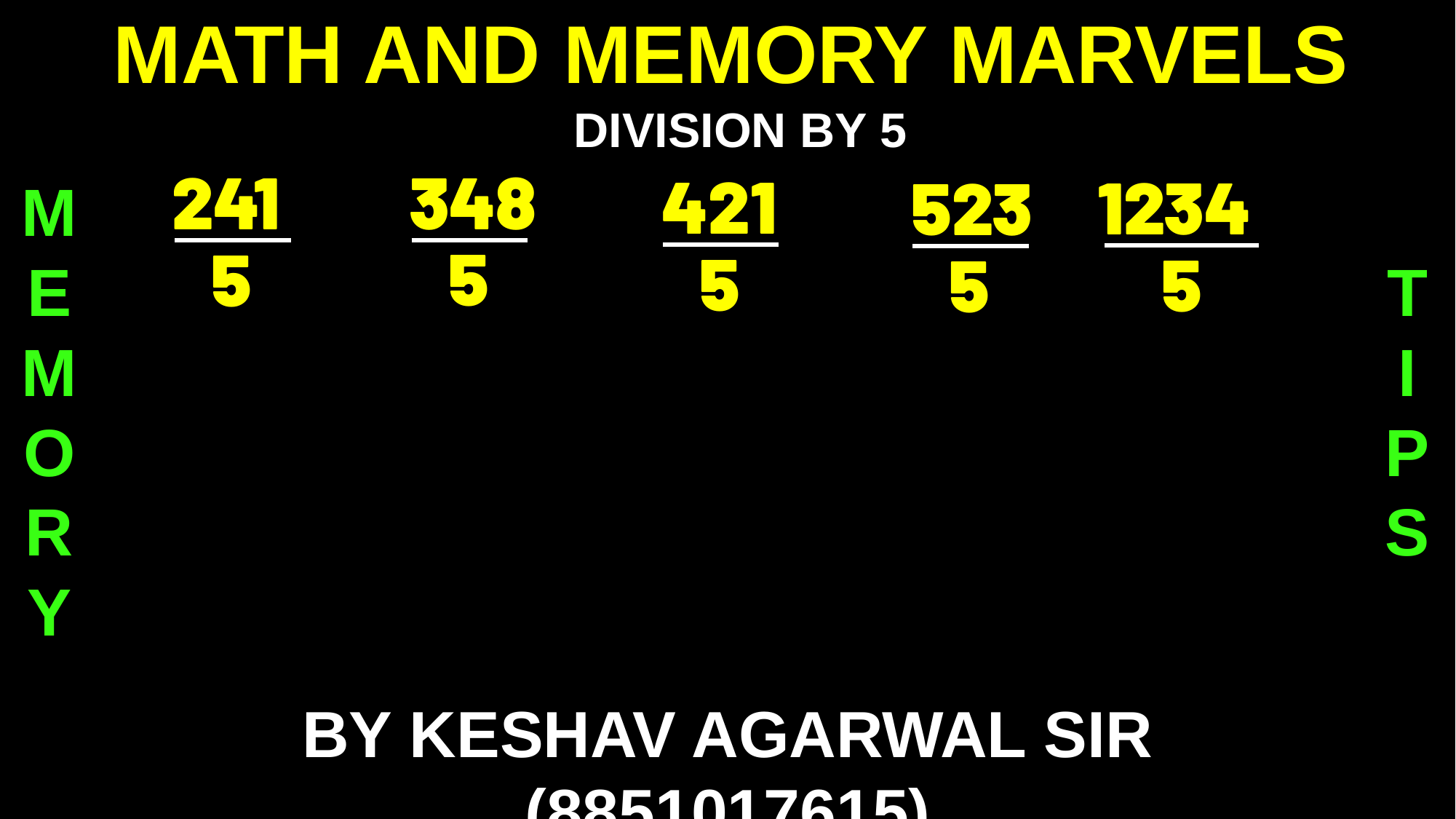

MATH AND MEMORY MARVELS
M
E
M
O
R
Y
T
I
P
S
DIVISION BY 5
348
5
241
5
421
5
1234
5
523
5
BY KESHAV AGARWAL SIR (8851017615)